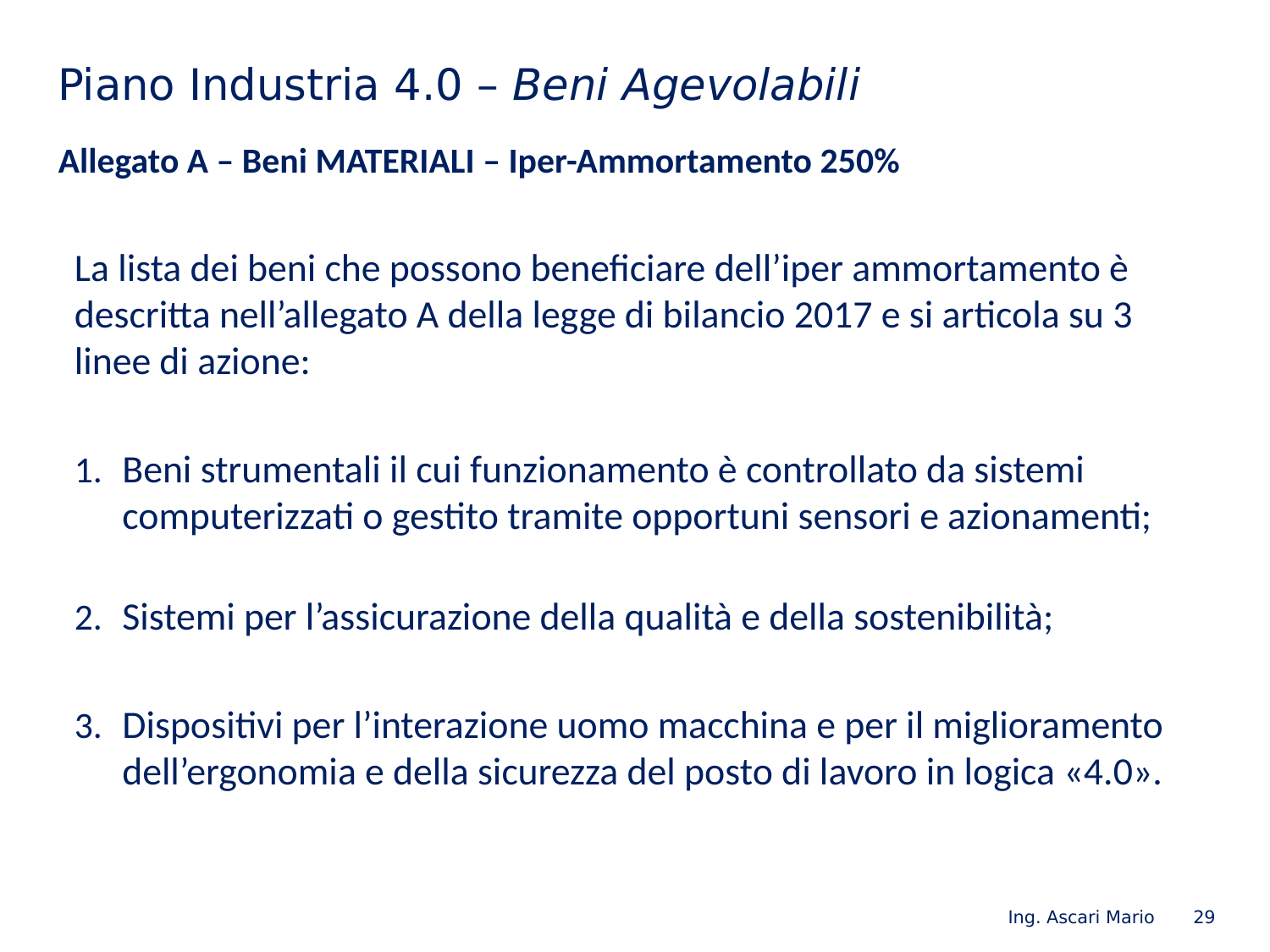

# Piano Industria 4.0 – Beni Agevolabili
Allegato A – Beni MATERIALI – Iper-Ammortamento 250%

La lista dei beni che possono beneficiare dell’iper ammortamento è descritta nell’allegato A della legge di bilancio 2017 e si articola su 3 linee di azione:

Beni strumentali il cui funzionamento è controllato da sistemi computerizzati o gestito tramite opportuni sensori e azionamenti;
Sistemi per l’assicurazione della qualità e della sostenibilità;

Dispositivi per l’interazione uomo macchina e per il miglioramento dell’ergonomia e della sicurezza del posto di lavoro in logica «4.0».
Ing. Ascari Mario       29